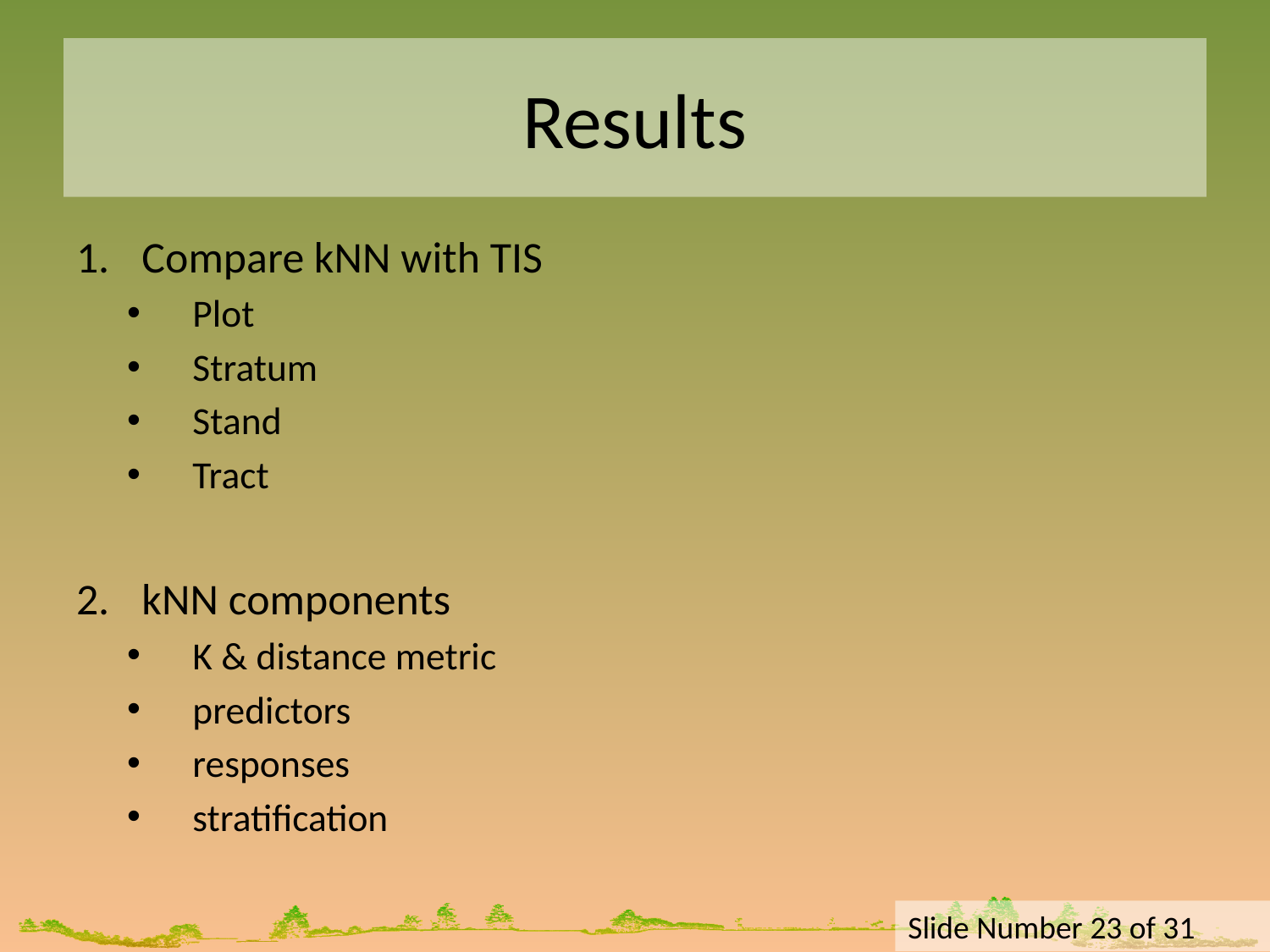

# Results
Compare kNN with TIS
Plot
Stratum
Stand
Tract

kNN components
K & distance metric
predictors
responses
stratification